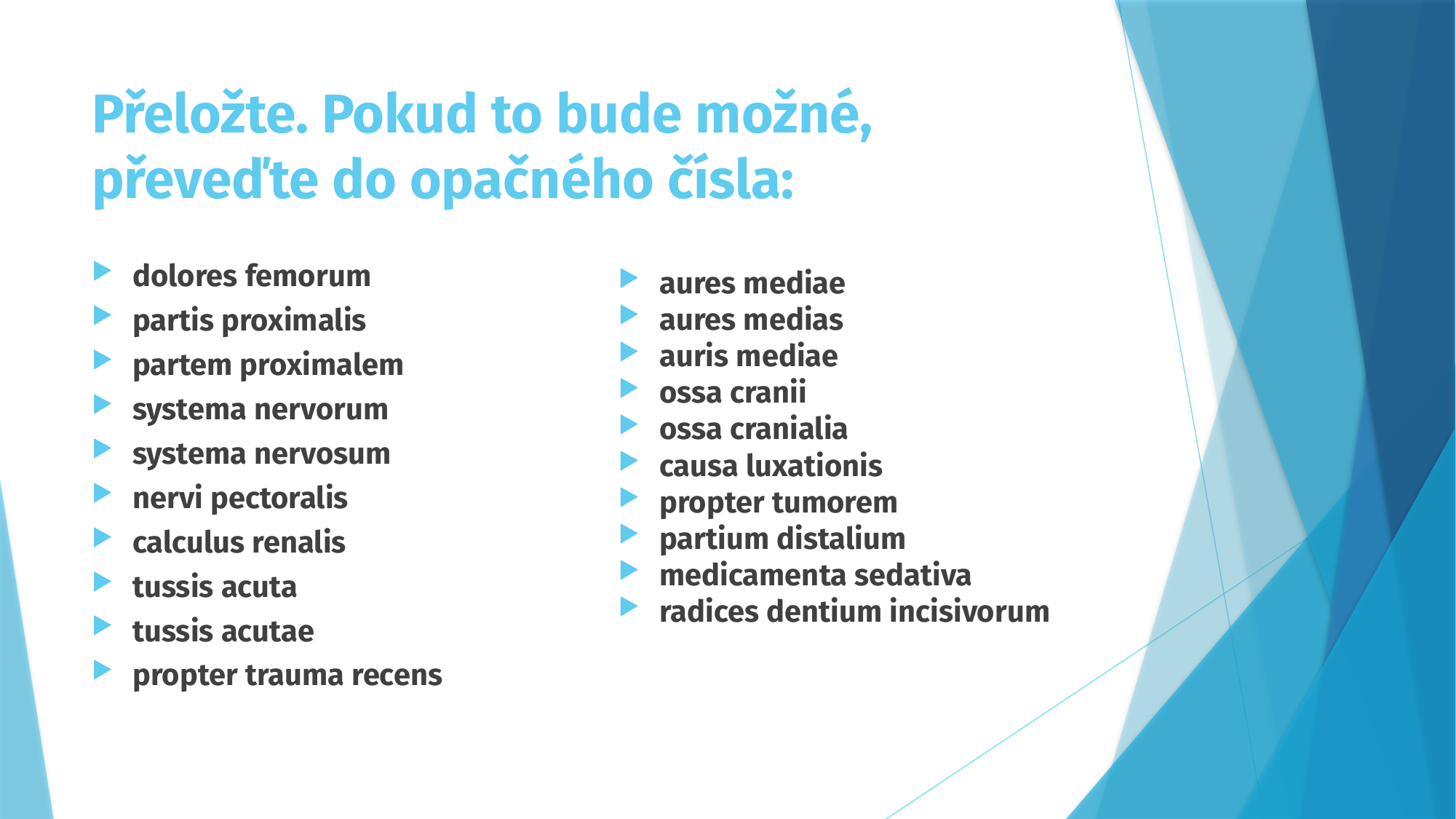

# Přeložte. Pokud to bude možné, převeďte do opačného čísla:
dolores femorum
partis proximalis
partem proximalem
systema nervorum
systema nervosum
nervi pectoralis
calculus renalis
tussis acuta
tussis acutae
propter trauma recens

aures mediae
aures medias
auris mediae
ossa cranii
ossa cranialia
causa luxationis
propter tumorem
partium distalium
medicamenta sedativa
radices dentium incisivorum